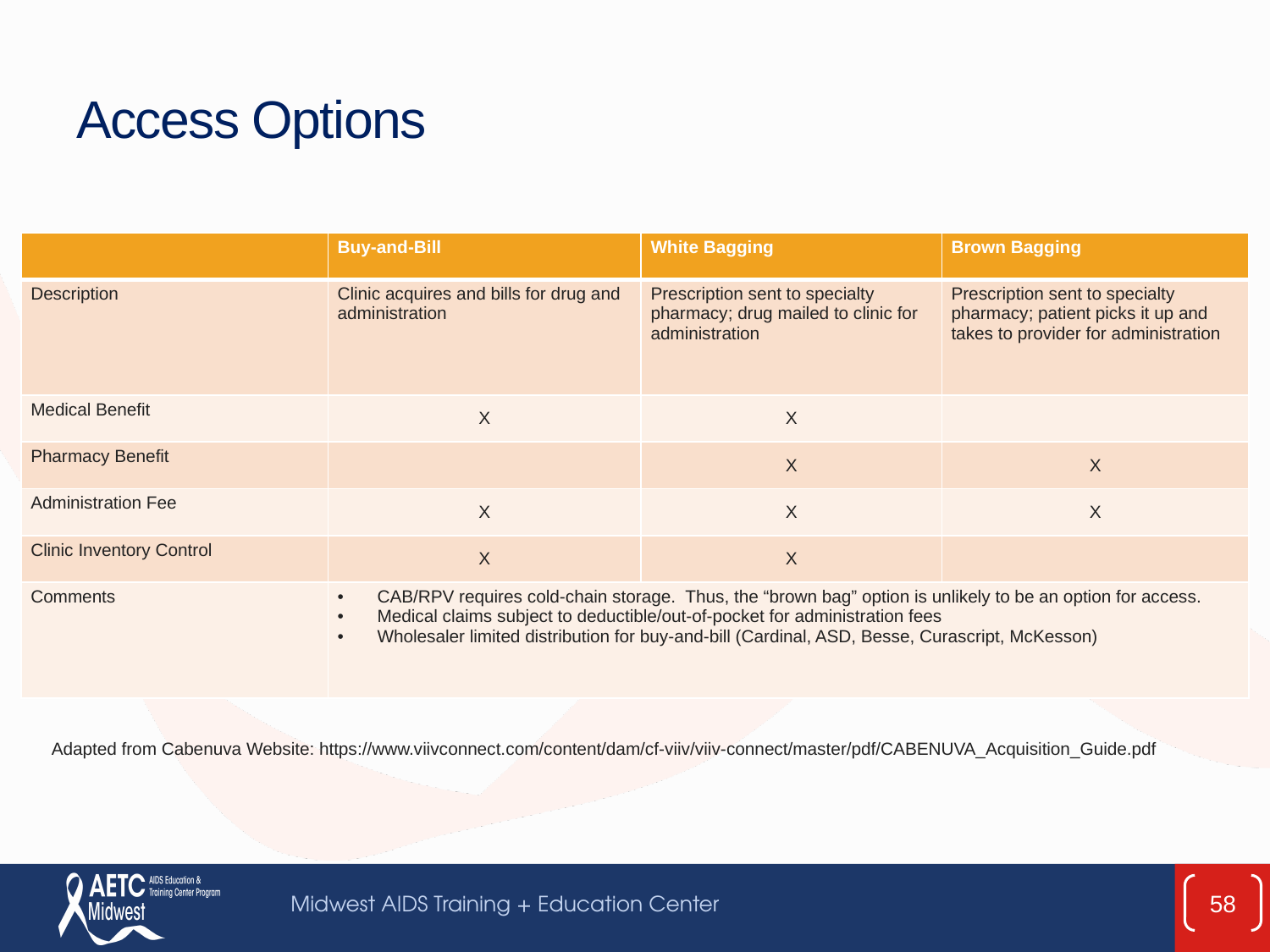

# Access Options
|  | Buy-and-Bill | White Bagging | Brown Bagging |
| --- | --- | --- | --- |
| Description | Clinic acquires and bills for drug and administration | Prescription sent to specialty pharmacy; drug mailed to clinic for administration | Prescription sent to specialty pharmacy; patient picks it up and takes to provider for administration |
| Medical Benefit | X | X |  |
| Pharmacy Benefit |  | X | X |
| Administration Fee | X | X | X |
| Clinic Inventory Control | X | X |  |
| Comments | CAB/RPV requires cold-chain storage. Thus, the “brown bag” option is unlikely to be an option for access. Medical claims subject to deductible/out-of-pocket for administration fees Wholesaler limited distribution for buy-and-bill (Cardinal, ASD, Besse, Curascript, McKesson) |  |  |
Adapted from Cabenuva Website: https://www.viivconnect.com/content/dam/cf-viiv/viiv-connect/master/pdf/CABENUVA_Acquisition_Guide.pdf
58